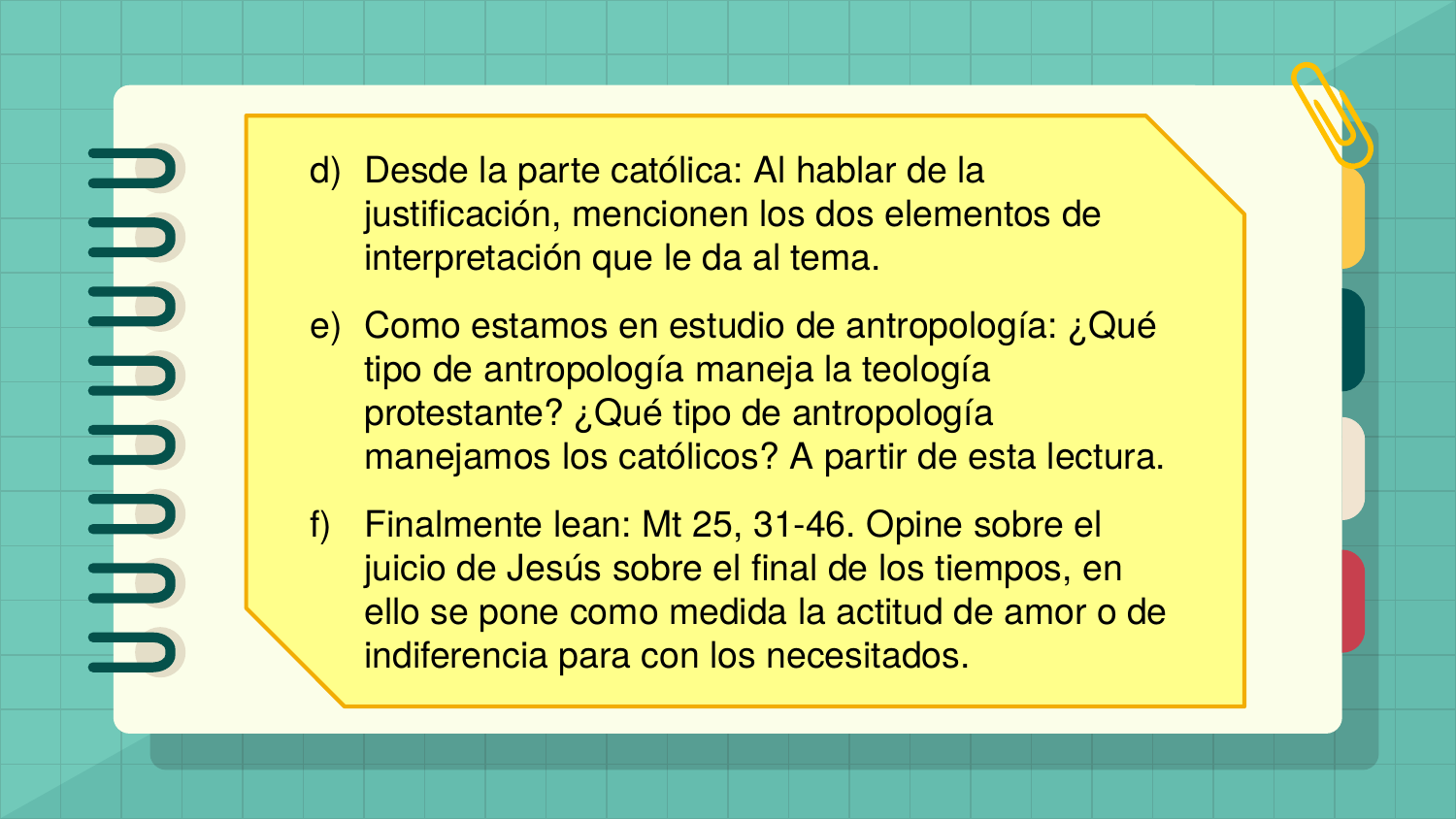

Desde la parte católica: Al hablar de la justificación, mencionen los dos elementos de interpretación que le da al tema.

Como estamos en estudio de antropología: ¿Qué tipo de antropología maneja la teología protestante? ¿Qué tipo de antropología manejamos los católicos? A partir de esta lectura.

Finalmente lean: Mt 25, 31-46. Opine sobre el juicio de Jesús sobre el final de los tiempos, en ello se pone como medida la actitud de amor o de indiferencia para con los necesitados.